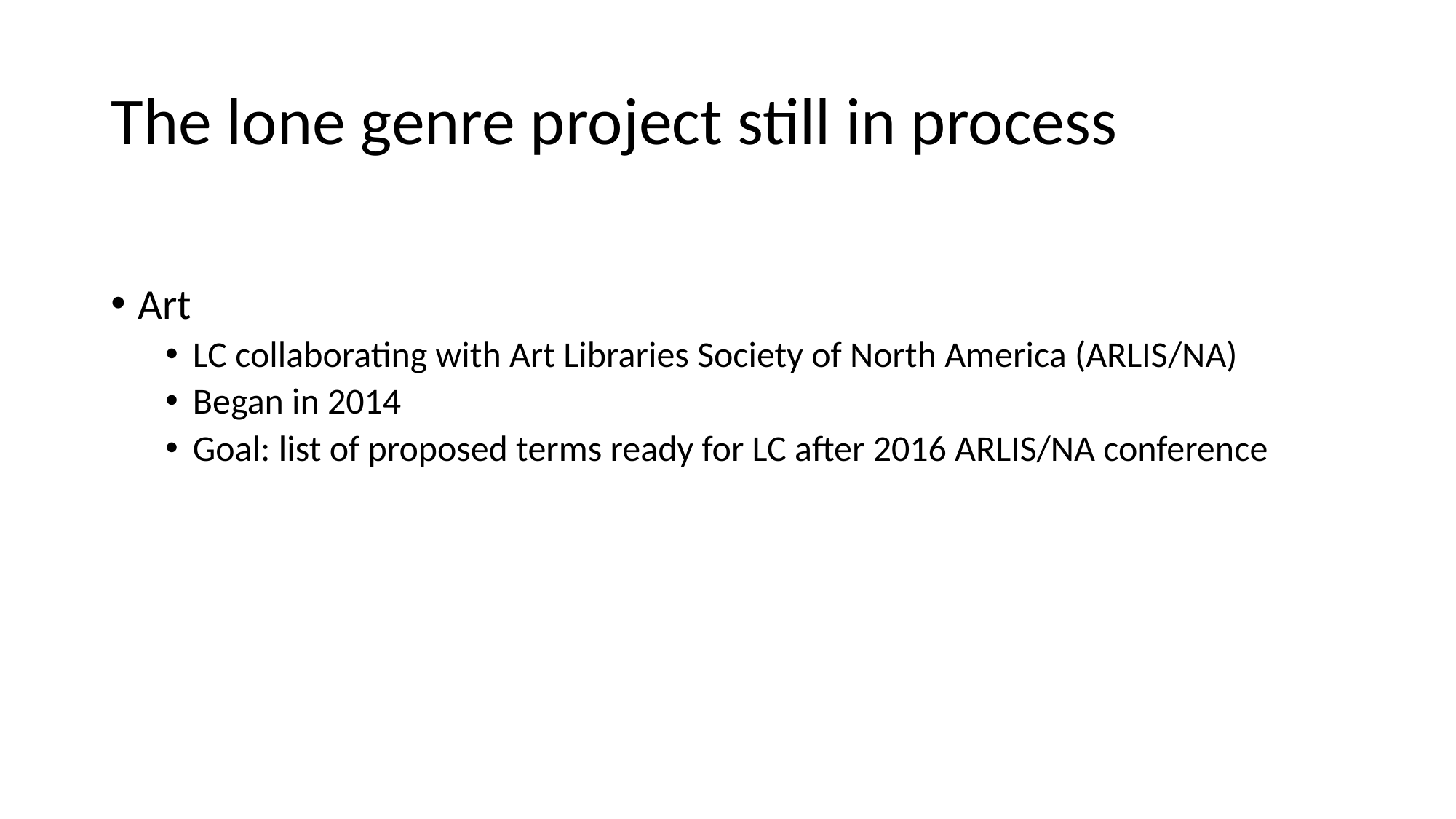

# The lone genre project still in process

Art
LC collaborating with Art Libraries Society of North America (ARLIS/NA)
Began in 2014
Goal: list of proposed terms ready for LC after 2016 ARLIS/NA conference